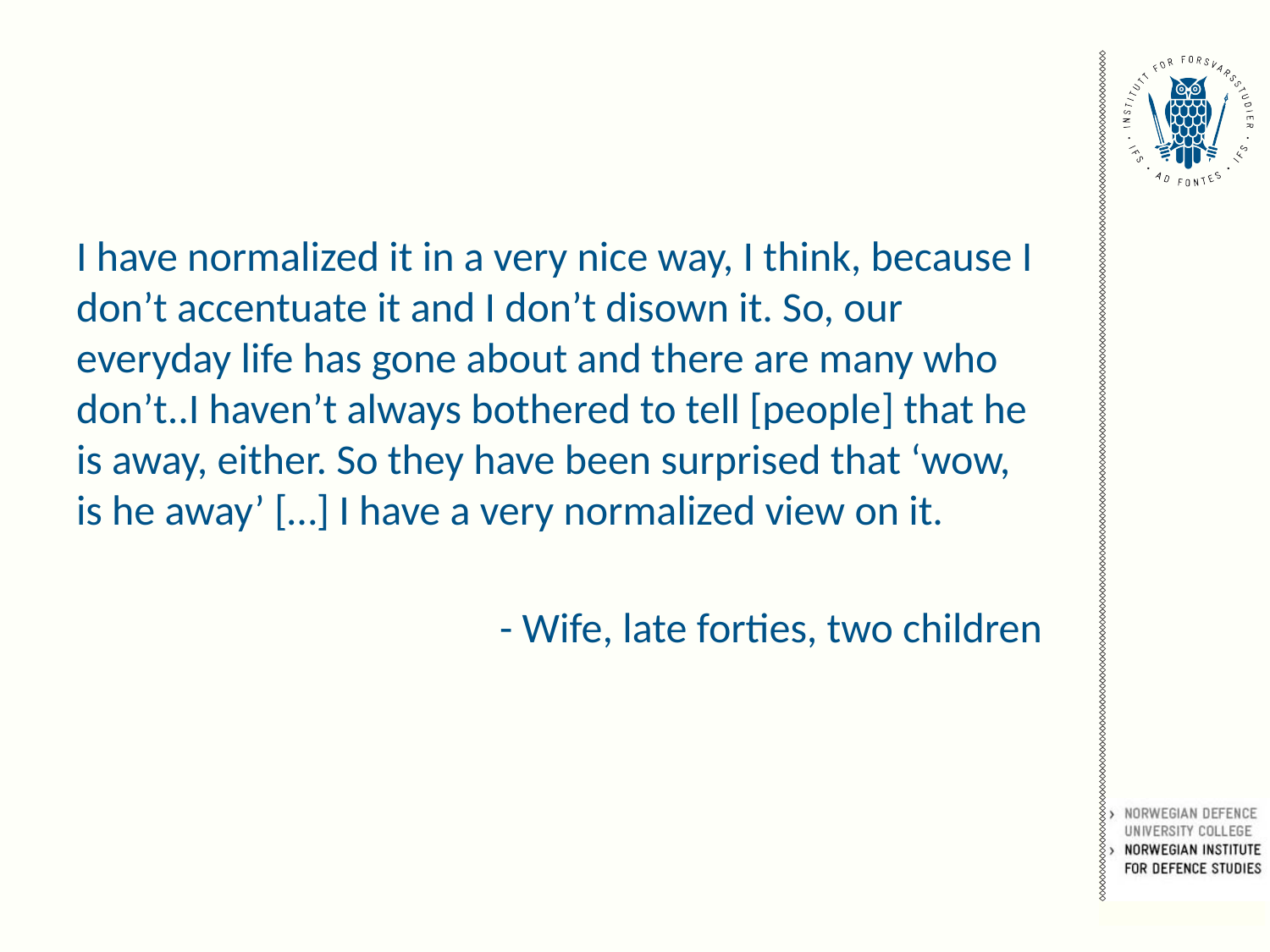

#
I have normalized it in a very nice way, I think, because I don’t accentuate it and I don’t disown it. So, our everyday life has gone about and there are many who don’t..I haven’t always bothered to tell [people] that he is away, either. So they have been surprised that ‘wow, is he away’ […] I have a very normalized view on it.

- Wife, late forties, two children